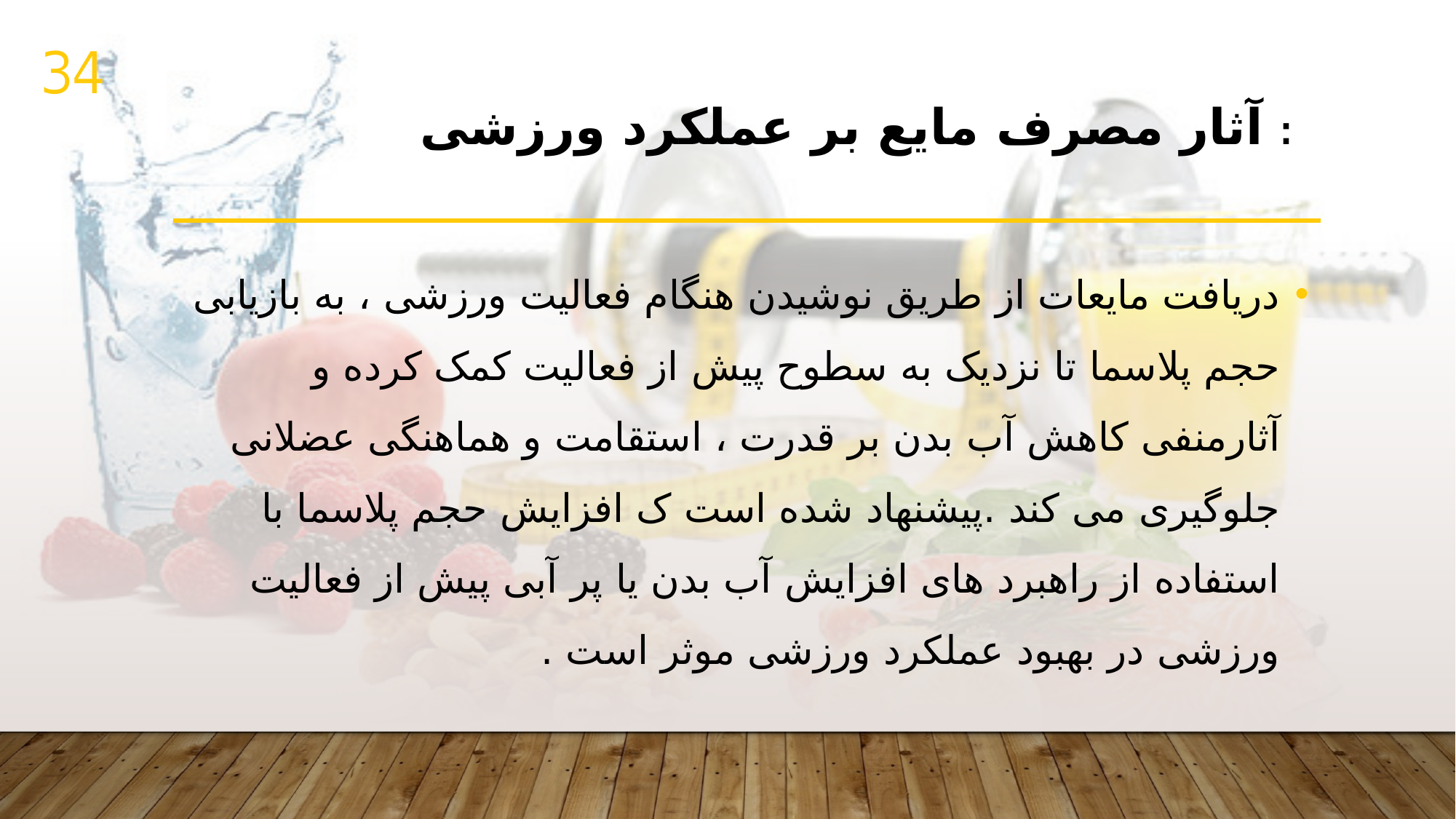

34
# آثار مصرف مایع بر عملکرد ورزشی :
دریافت مایعات از طریق نوشیدن هنگام فعالیت ورزشی ، به بازیابی حجم پلاسما تا نزدیک به سطوح پیش از فعالیت کمک کرده و آثارمنفی کاهش آب بدن بر قدرت ، استقامت و هماهنگی عضلانی جلوگیری می کند .پیشنهاد شده است ک افزایش حجم پلاسما با استفاده از راهبرد های افزایش آب بدن یا پر آبی پیش از فعالیت ورزشی در بهبود عملکرد ورزشی موثر است .